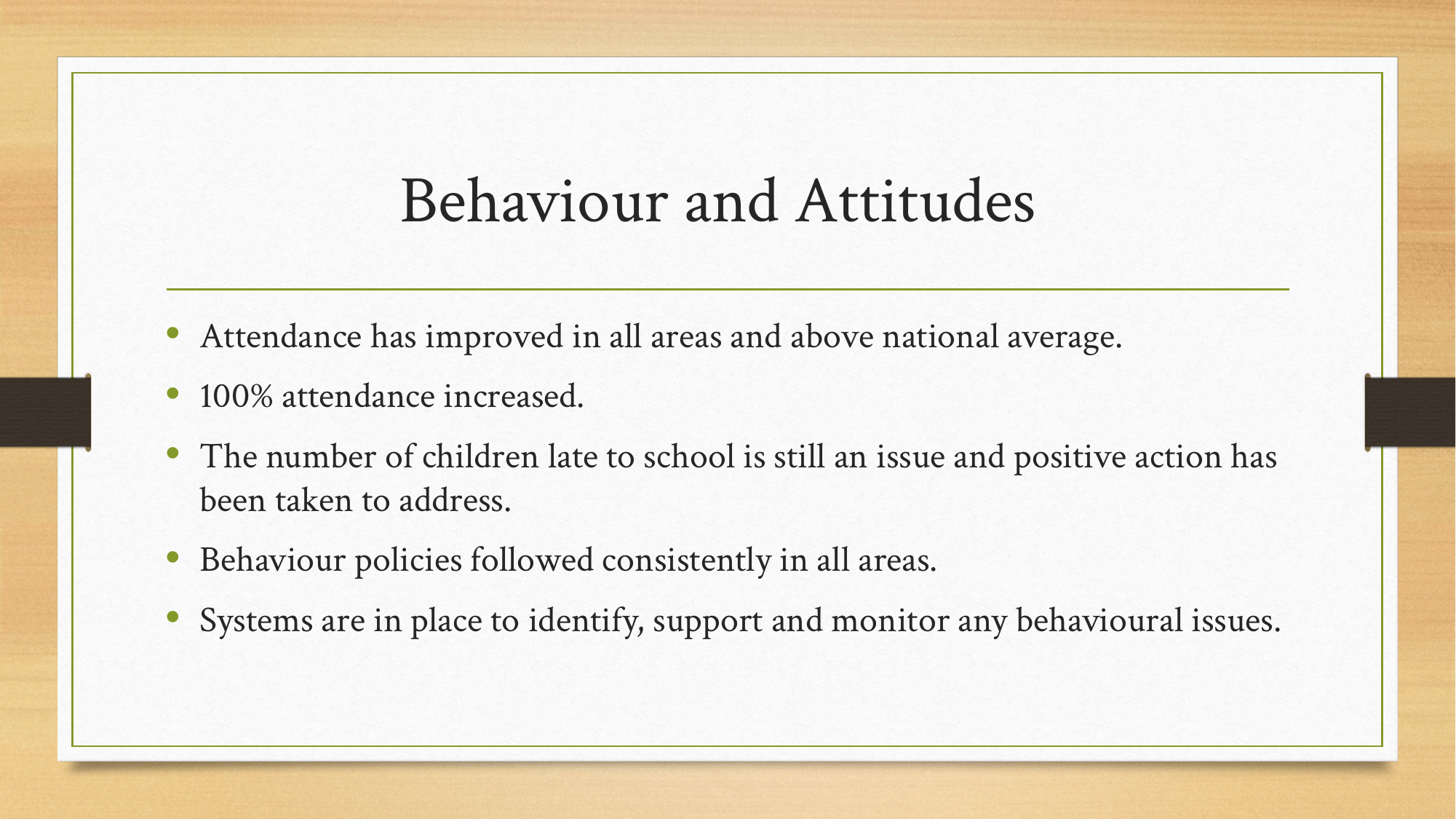

# Behaviour and Attitudes
Attendance has improved in all areas and above national average.
100% attendance increased.
The number of children late to school is still an issue and positive action has been taken to address.
Behaviour policies followed consistently in all areas.
Systems are in place to identify, support and monitor any behavioural issues.